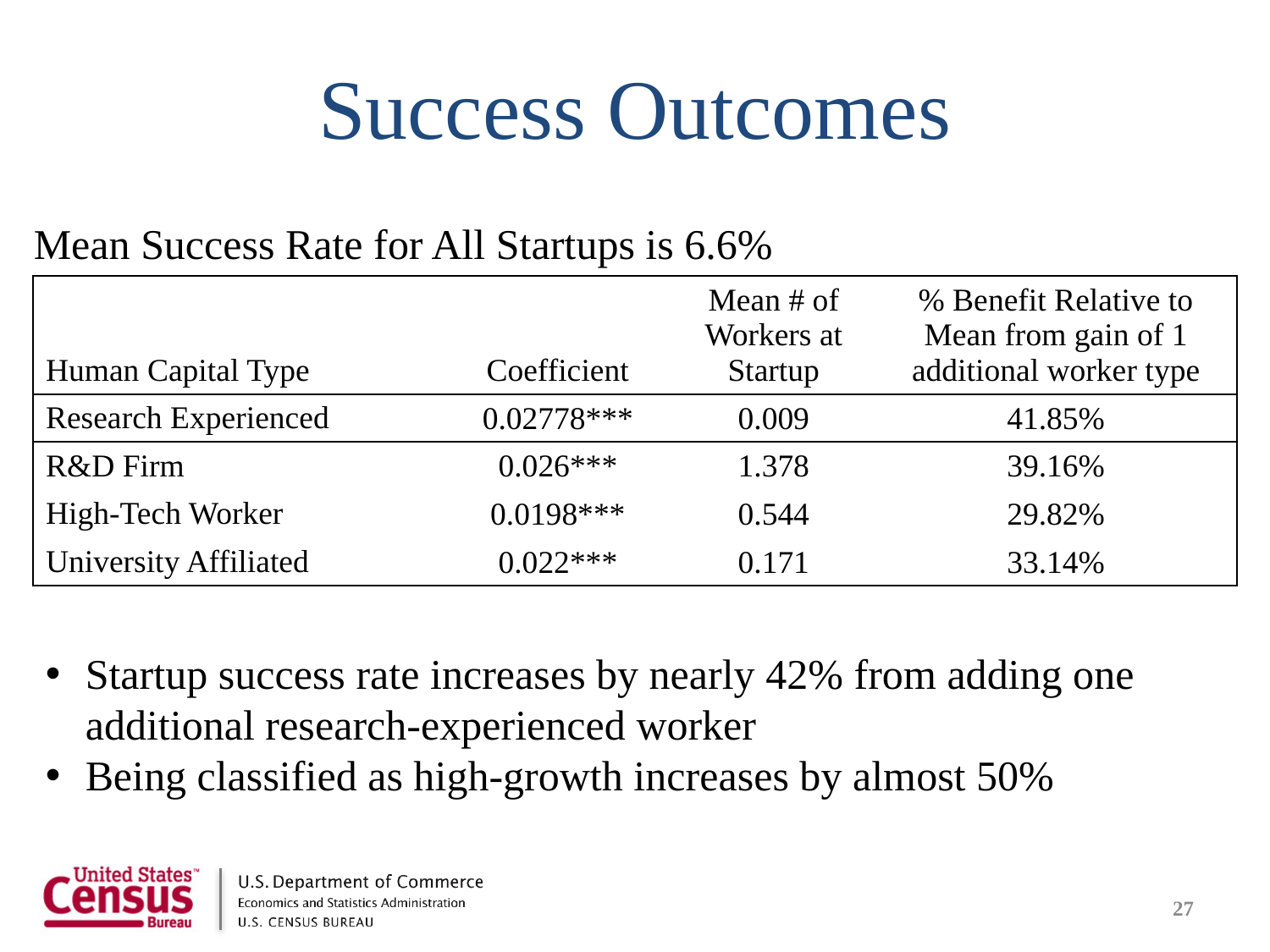

# Success Outcomes
Mean Success Rate for All Startups is 6.6%
| Human Capital Type | Coefficient | Mean # of Workers at Startup | % Benefit Relative to Mean from gain of 1 additional worker type |
| --- | --- | --- | --- |
| Research Experienced | 0.02778\*\*\* | 0.009 | 41.85% |
| R&D Firm | 0.026\*\*\* | 1.378 | 39.16% |
| High-Tech Worker | 0.0198\*\*\* | 0.544 | 29.82% |
| University Affiliated | 0.022\*\*\* | 0.171 | 33.14% |
Startup success rate increases by nearly 42% from adding one additional research-experienced worker
Being classified as high-growth increases by almost 50%

27